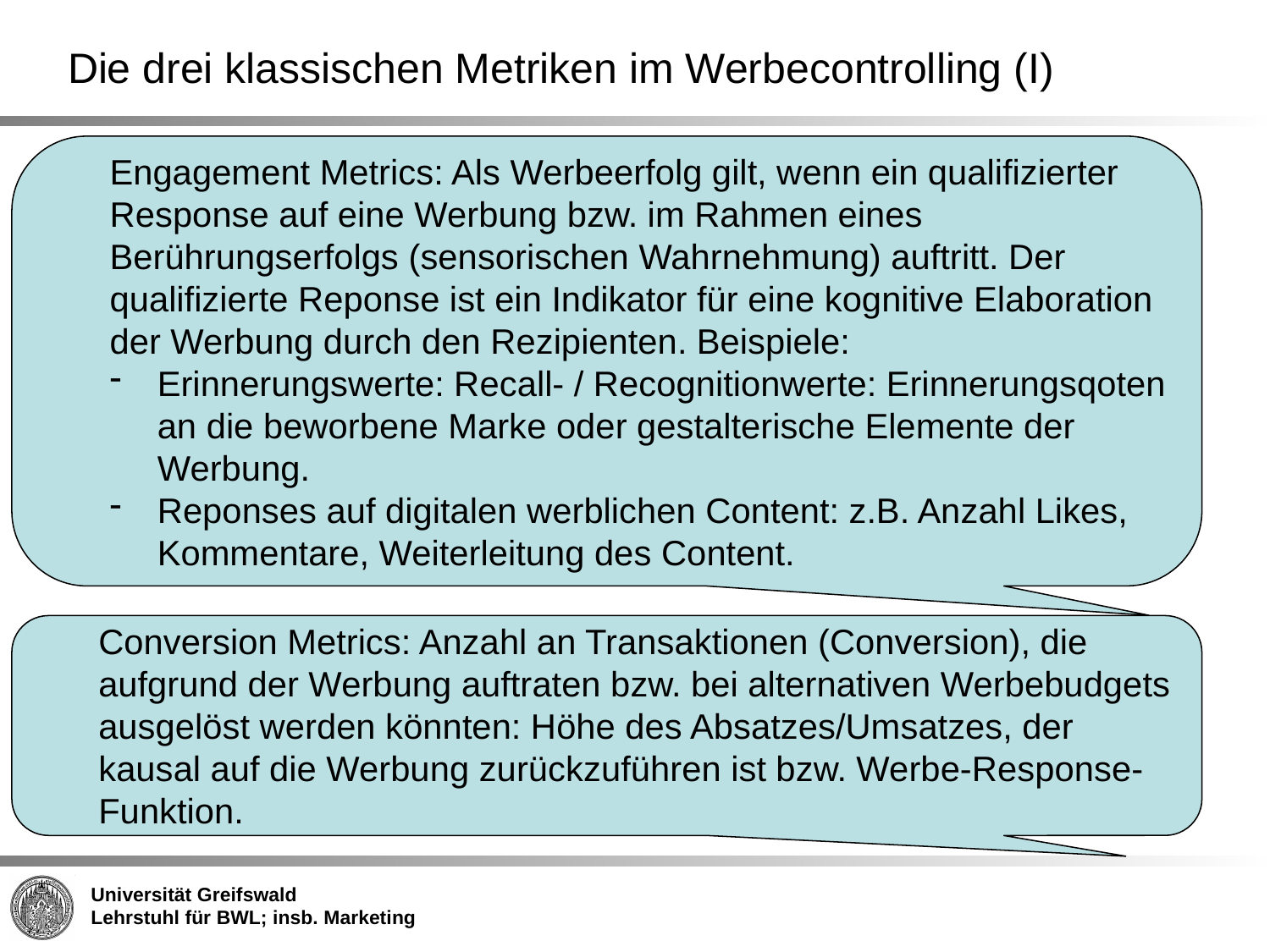

# Die drei klassischen Metriken im Werbecontrolling (I)
Engagement Metrics: Als Werbeerfolg gilt, wenn ein qualifizierter Response auf eine Werbung bzw. im Rahmen eines Berührungserfolgs (sensorischen Wahrnehmung) auftritt. Der qualifizierte Reponse ist ein Indikator für eine kognitive Elaboration der Werbung durch den Rezipienten. Beispiele:
Erinnerungswerte: Recall- / Recognitionwerte: Erinnerungsqoten an die beworbene Marke oder gestalterische Elemente der Werbung.
Reponses auf digitalen werblichen Content: z.B. Anzahl Likes, Kommentare, Weiterleitung des Content.
Conversion Metrics: Anzahl an Transaktionen (Conversion), die aufgrund der Werbung auftraten bzw. bei alternativen Werbebudgets ausgelöst werden könnten: Höhe des Absatzes/Umsatzes, der kausal auf die Werbung zurückzuführen ist bzw. Werbe-Response-Funktion.